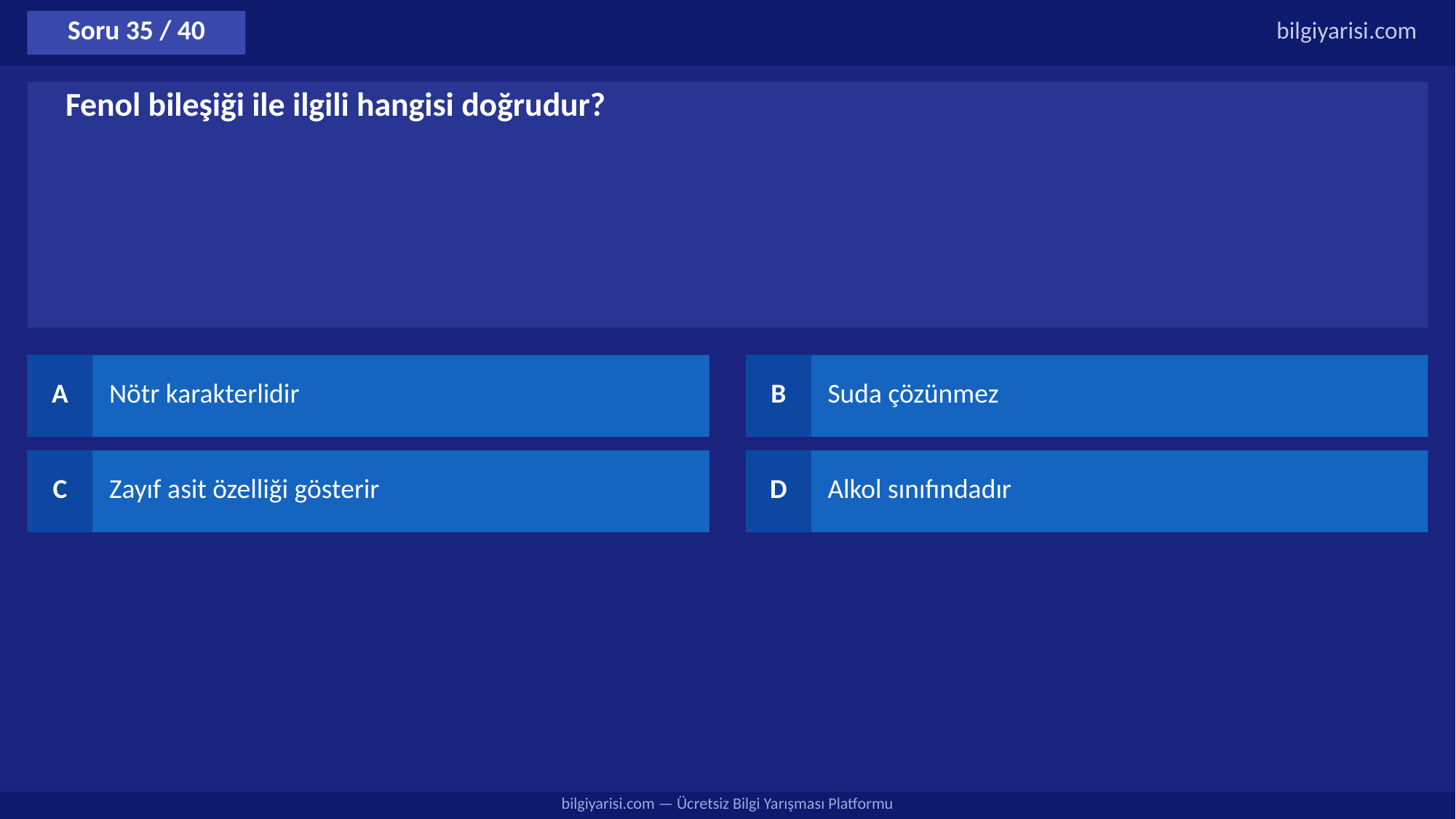

Soru 35 / 40
bilgiyarisi.com

Fenol bileşiği ile ilgili hangisi doğrudur?

A
Nötr karakterlidir

B
Suda çözünmez

C
Zayıf asit özelliği gösterir

D
Alkol sınıfındadır
bilgiyarisi.com — Ücretsiz Bilgi Yarışması Platformu